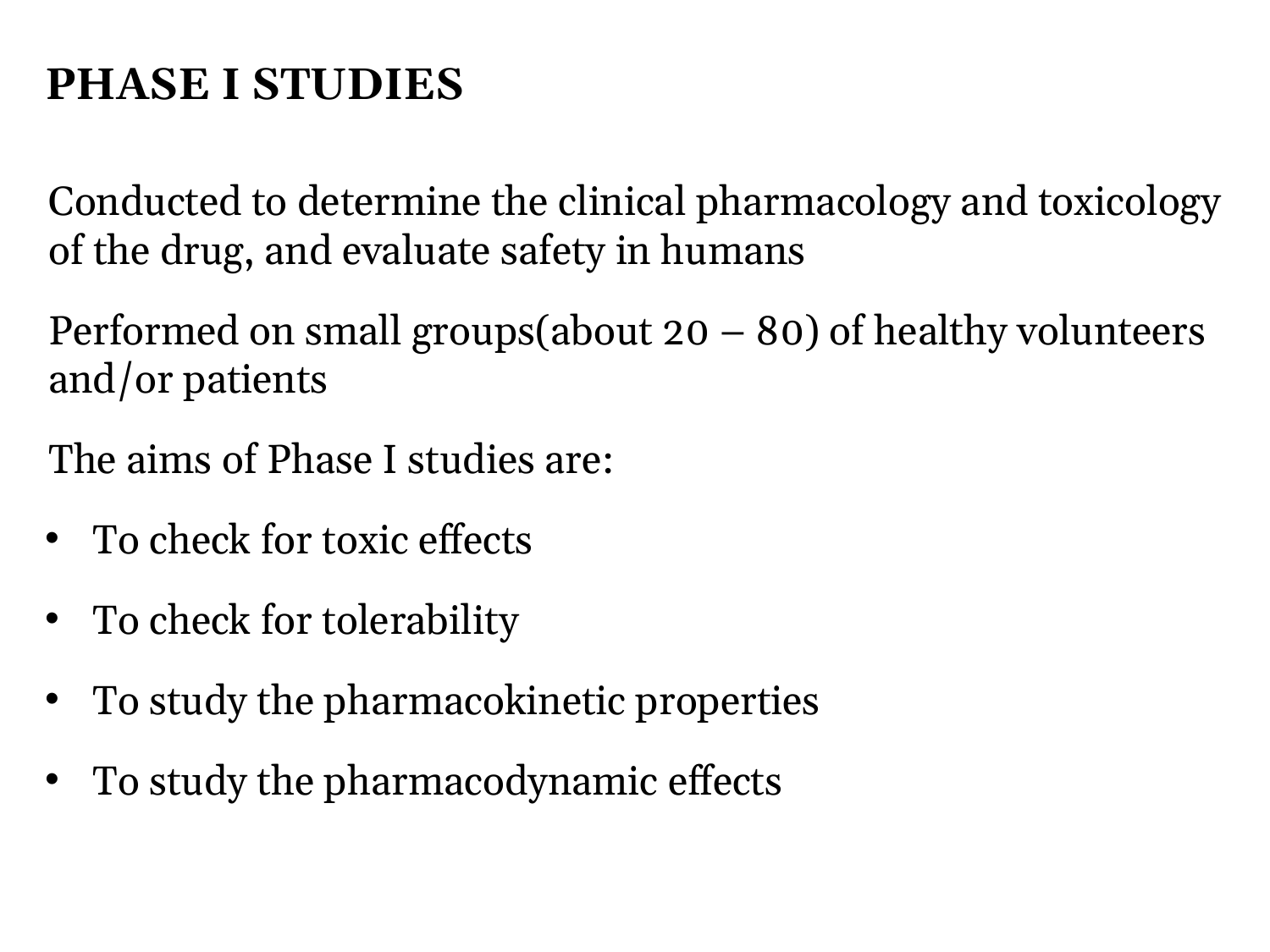

# Phase I studies
Conducted to determine the clinical pharmacology and toxicology of the drug, and evaluate safety in humans
Performed on small groups(about 20 – 80) of healthy volunteers and/or patients
The aims of Phase I studies are:
To check for toxic effects
To check for tolerability
To study the pharmacokinetic properties
To study the pharmacodynamic effects